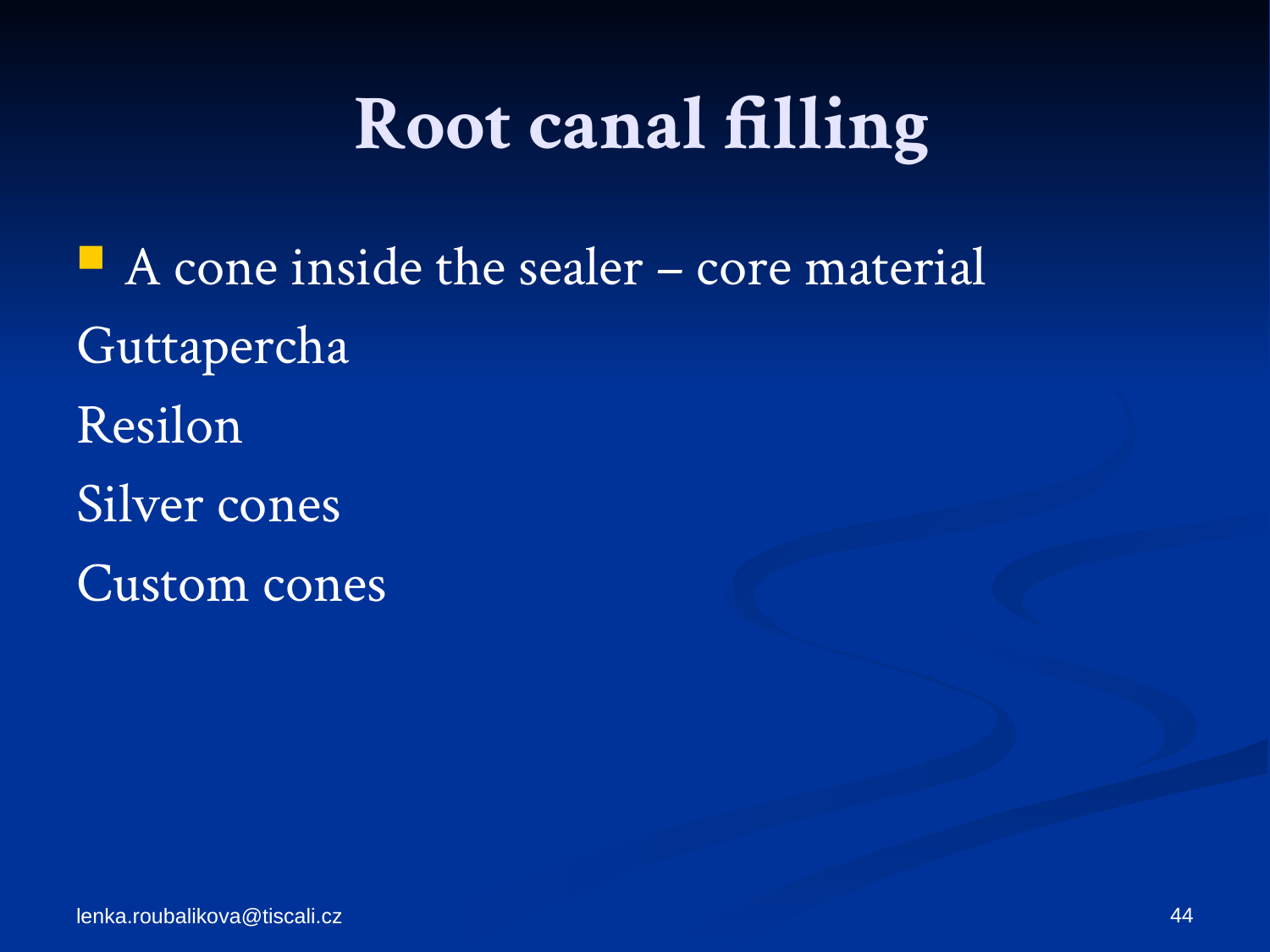

# Root canal filling
A cone inside the sealer – core material
Guttapercha
Resilon
Silver cones
Custom cones

44
lenka.roubalikova@tiscali.cz